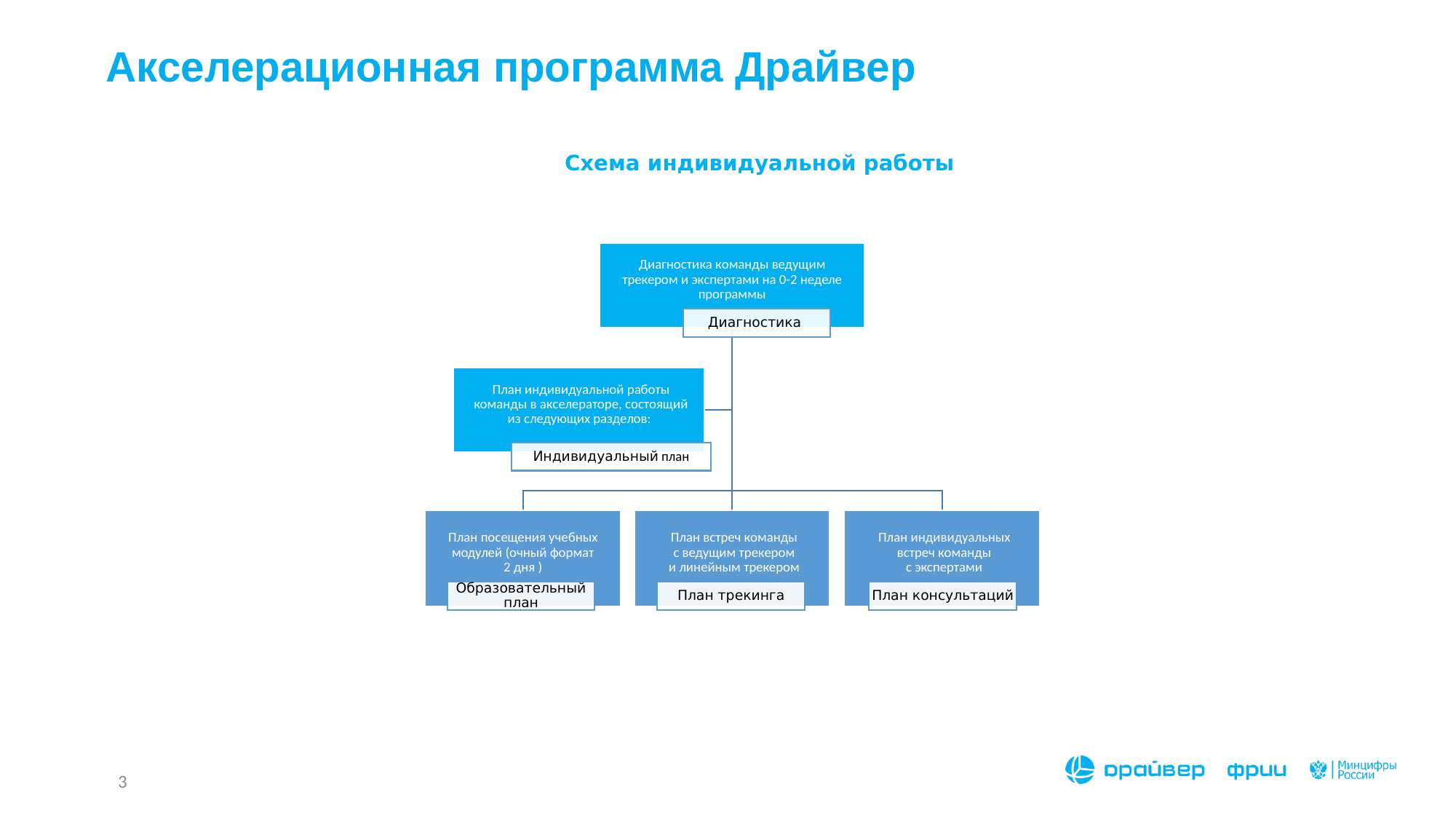

# Акселерационная программа Драйвер
Схема индивидуальной работы
Диагностика команды ведущим трекером и экспертами на 0-2 неделе программы
Диагностика
План посещения учебных модулей (очный формат 2 дня )
Образовательный план
План встреч команды с ведущим трекером и линейным трекером
План трекинга
План индивидуальных встреч команды с экспертами
План консультаций
План индивидуальной работы команды в акселераторе, состоящий из следующих разделов:
Индивидуальный план
3